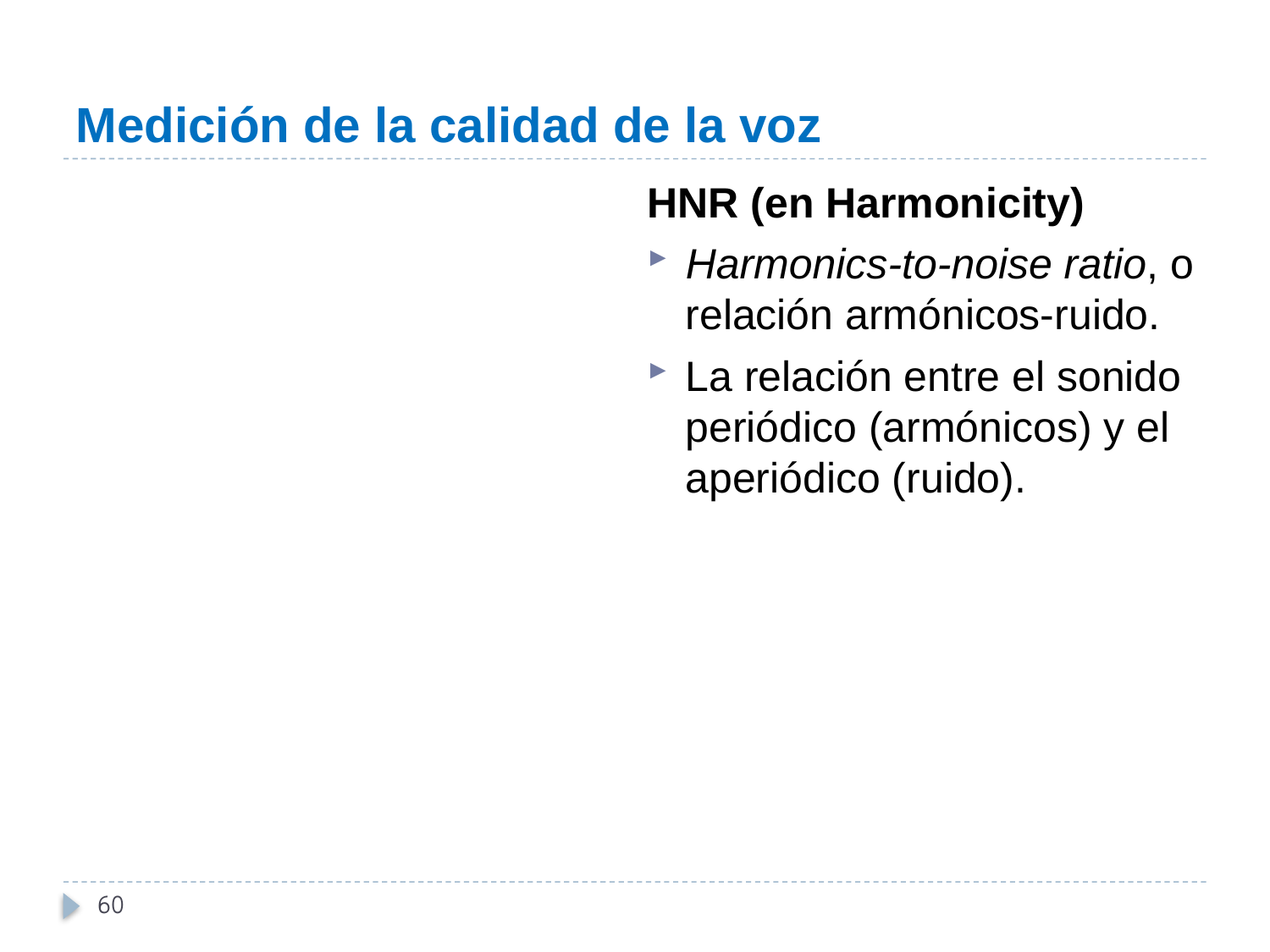

# Medición de la calidad de la voz

HNR (en Harmonicity)
Harmonics-to-noise ratio, o relación armónicos-ruido.
La relación entre el sonido periódico (armónicos) y el aperiódico (ruido).

60